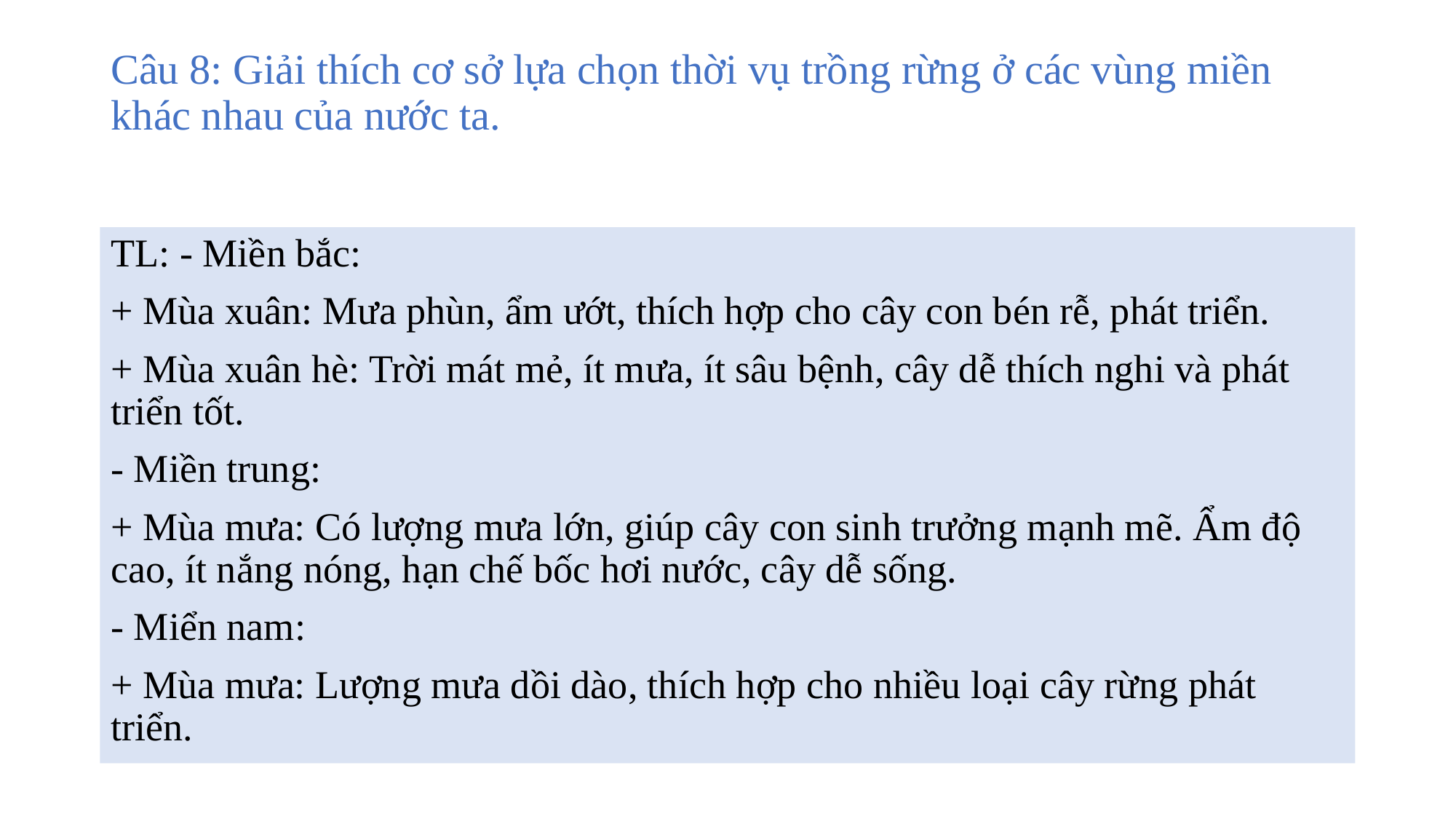

# Câu 8: Giải thích cơ sở lựa chọn thời vụ trồng rừng ở các vùng miền khác nhau của nước ta.
TL: - Miền bắc:
+ Mùa xuân: Mưa phùn, ẩm ướt, thích hợp cho cây con bén rễ, phát triển.
+ Mùa xuân hè: Trời mát mẻ, ít mưa, ít sâu bệnh, cây dễ thích nghi và phát triển tốt.
- Miền trung:
+ Mùa mưa: Có lượng mưa lớn, giúp cây con sinh trưởng mạnh mẽ. Ẩm độ cao, ít nắng nóng, hạn chế bốc hơi nước, cây dễ sống.
- Miển nam:
+ Mùa mưa: Lượng mưa dồi dào, thích hợp cho nhiều loại cây rừng phát triển.